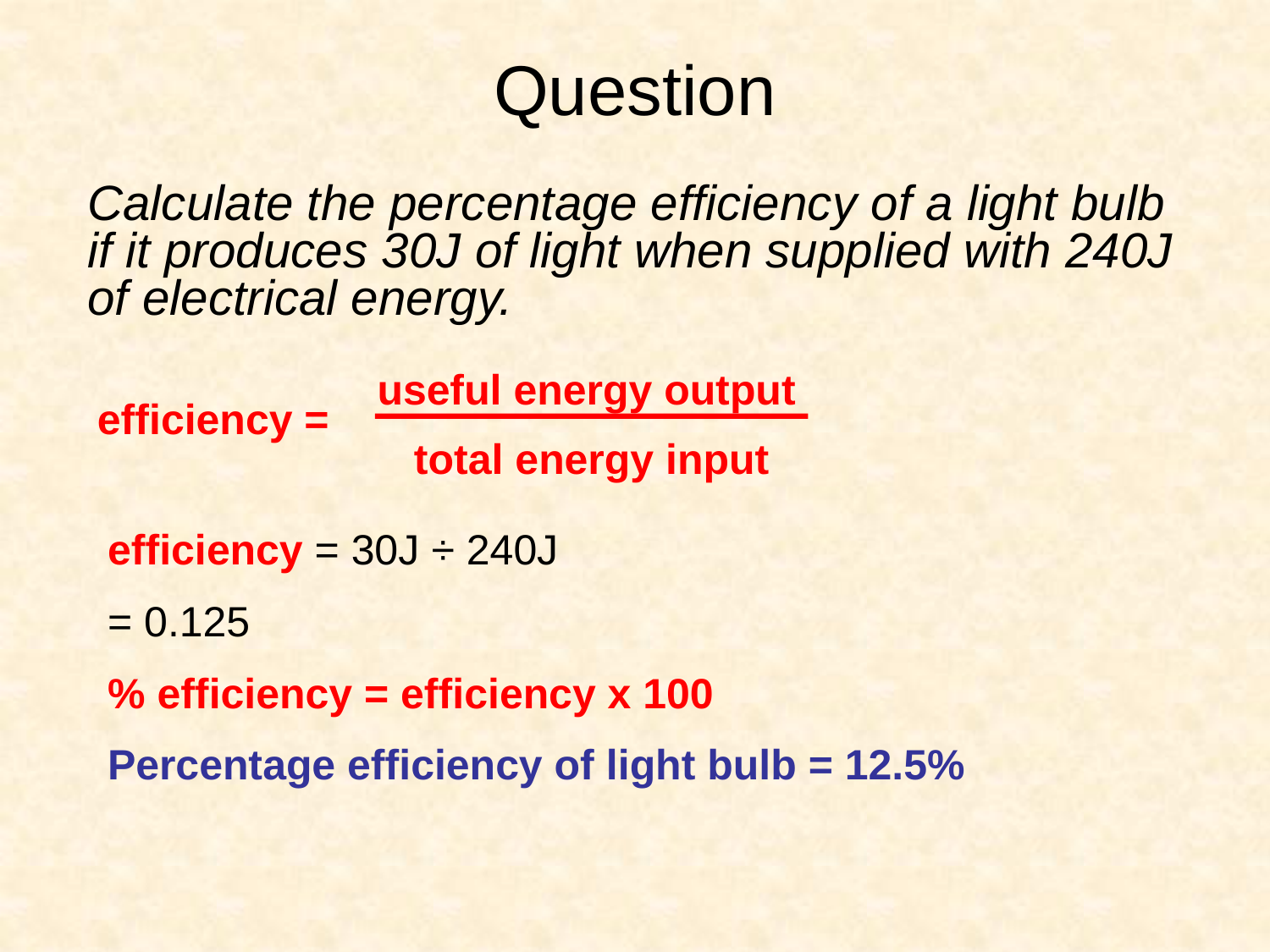

Question
Calculate the percentage efficiency of a light bulb if it produces 30J of light when supplied with 240J of electrical energy.

useful energy output
efficiency =

total energy input
efficiency = 30J ÷ 240J
= 0.125
% efficiency = efficiency x 100
Percentage efficiency of light bulb = 12.5%